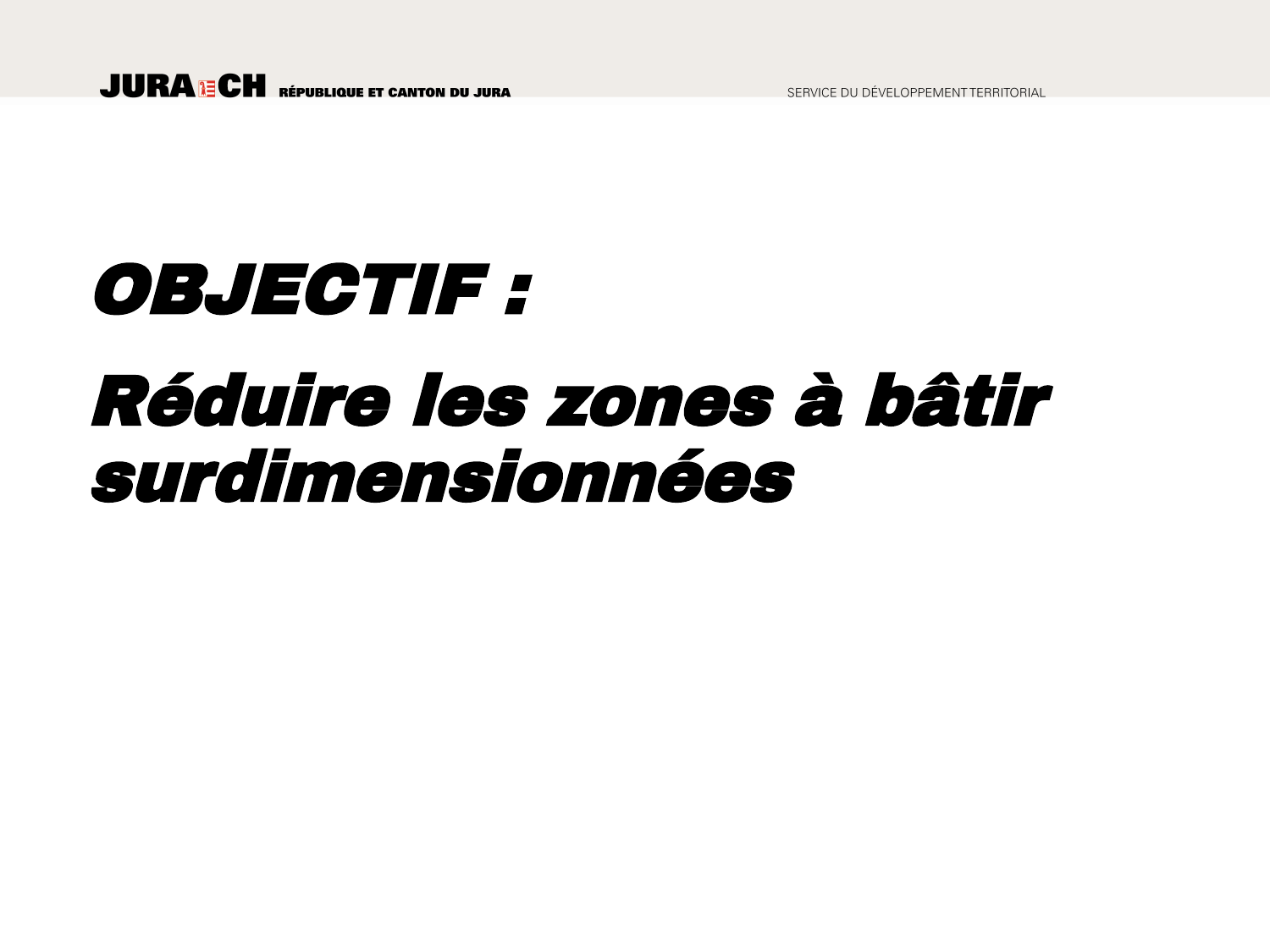

OBJECTIF :
Réduire les zones à bâtir surdimensionnées